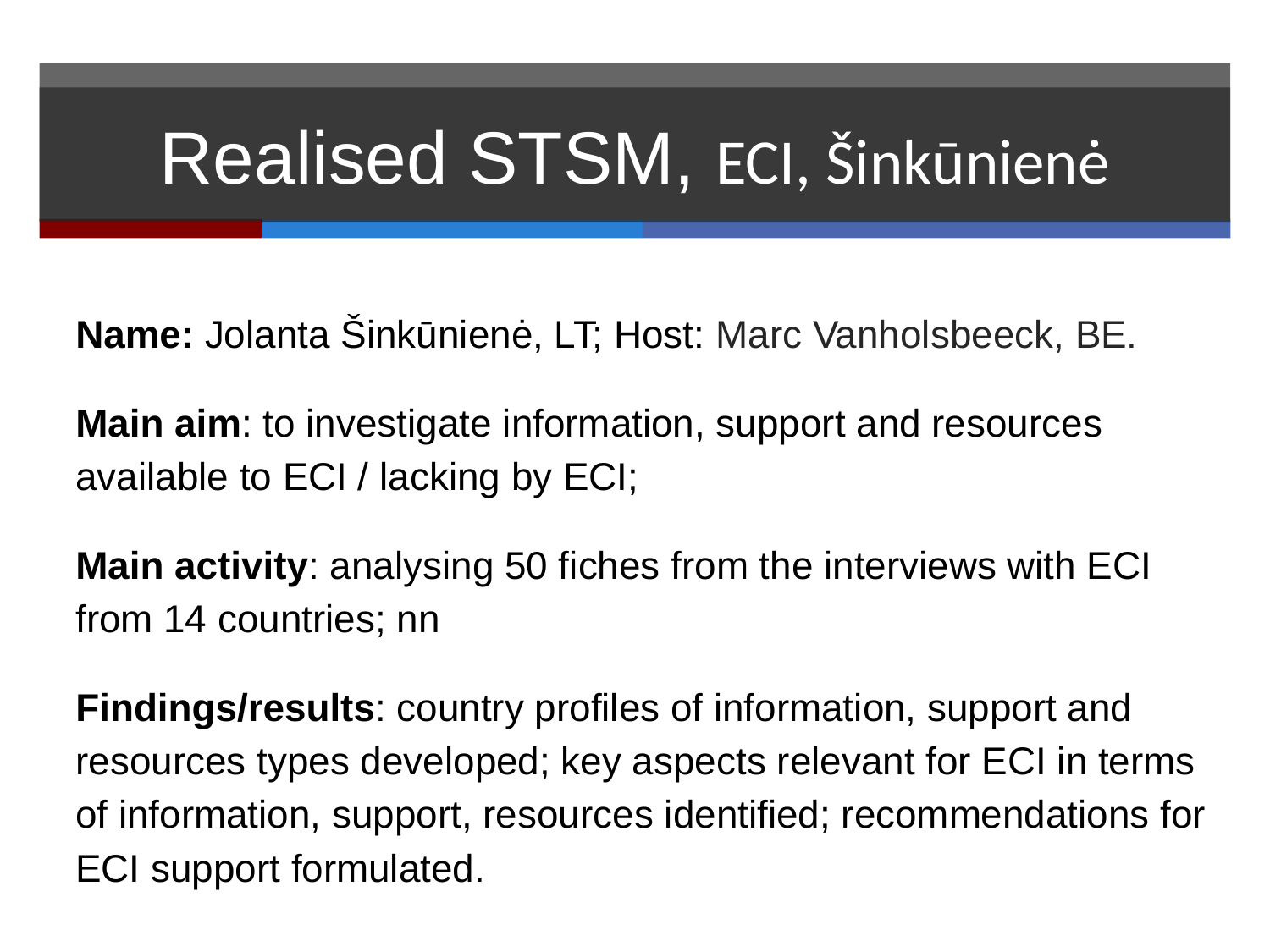

# Realised STSM, ECI, Šinkūnienė
Name: Jolanta Šinkūnienė, LT; Host: Marc Vanholsbeeck, BE.
Main aim: to investigate information, support and resources available to ECI / lacking by ECI;
Main activity: analysing 50 fiches from the interviews with ECI from 14 countries; nn
Findings/results: country profiles of information, support and resources types developed; key aspects relevant for ECI in terms of information, support, resources identified; recommendations for ECI support formulated.